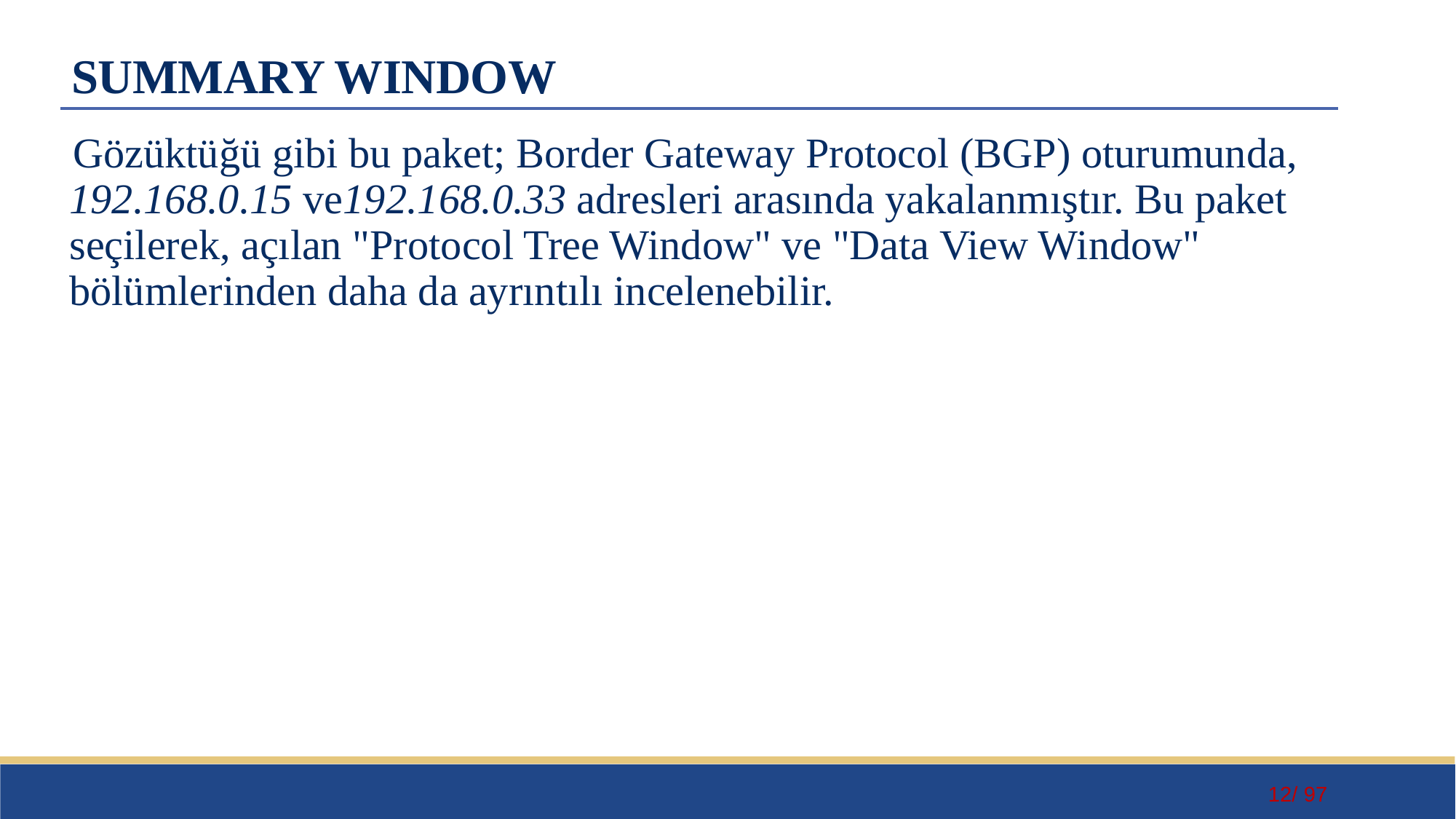

# SUMMARY WINDOW
Gözüktüğü gibi bu paket; Border Gateway Protocol (BGP) oturumunda, 192.168.0.15 ve192.168.0.33 adresleri arasında yakalanmıştır. Bu paket seçilerek, açılan "Protocol Tree Window" ve "Data View Window" bölümlerinden daha da ayrıntılı incelenebilir.

12/ 97